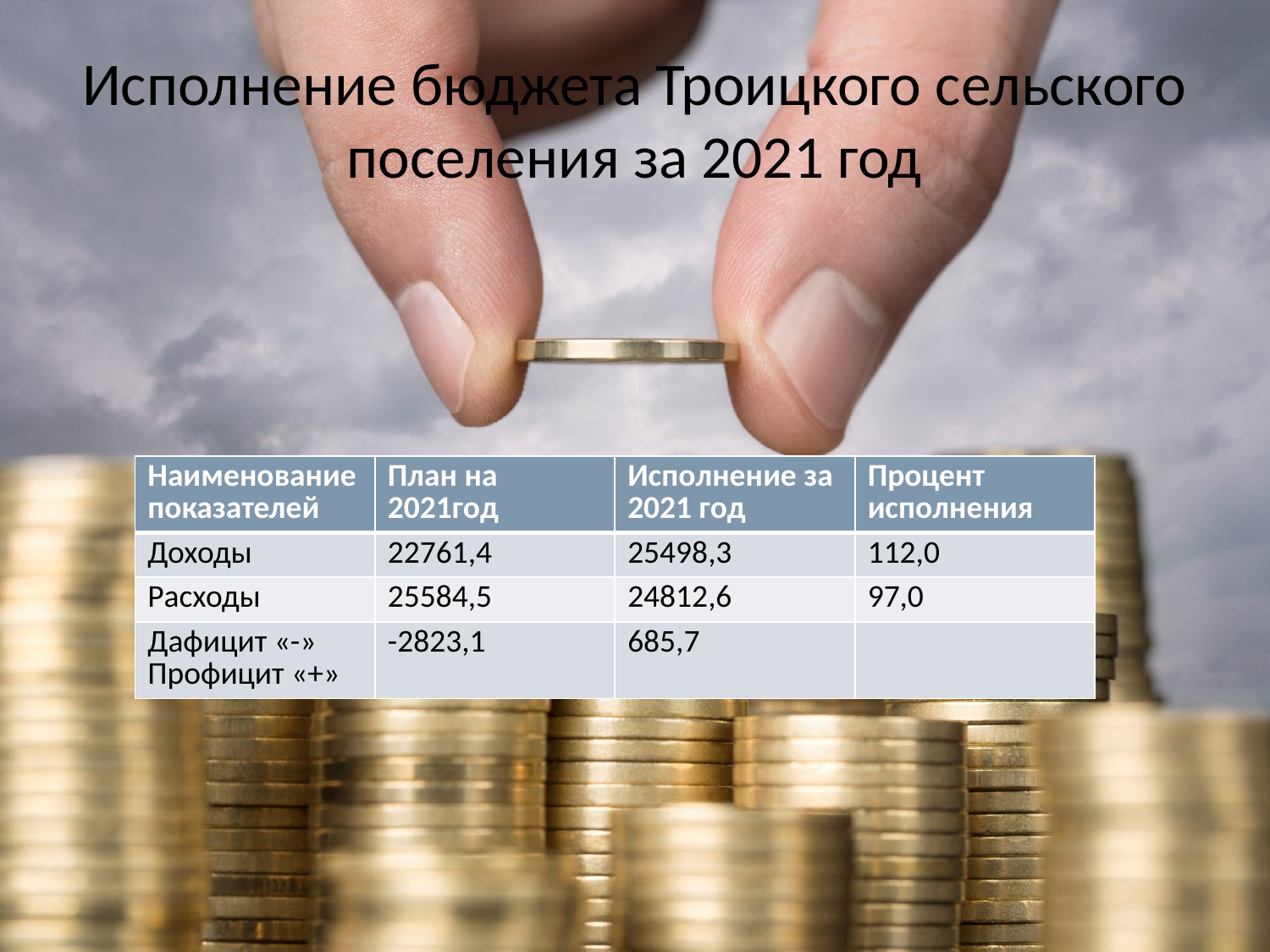

# Исполнение бюджета Троицкого сельского поселения за 2021 год
| Наименование показателей | План на 2021год | Исполнение за 2021 год | Процент исполнения |
| --- | --- | --- | --- |
| Доходы | 22761,4 | 25498,3 | 112,0 |
| Расходы | 25584,5 | 24812,6 | 97,0 |
| Дафицит «-» Профицит «+» | -2823,1 | 685,7 |  |